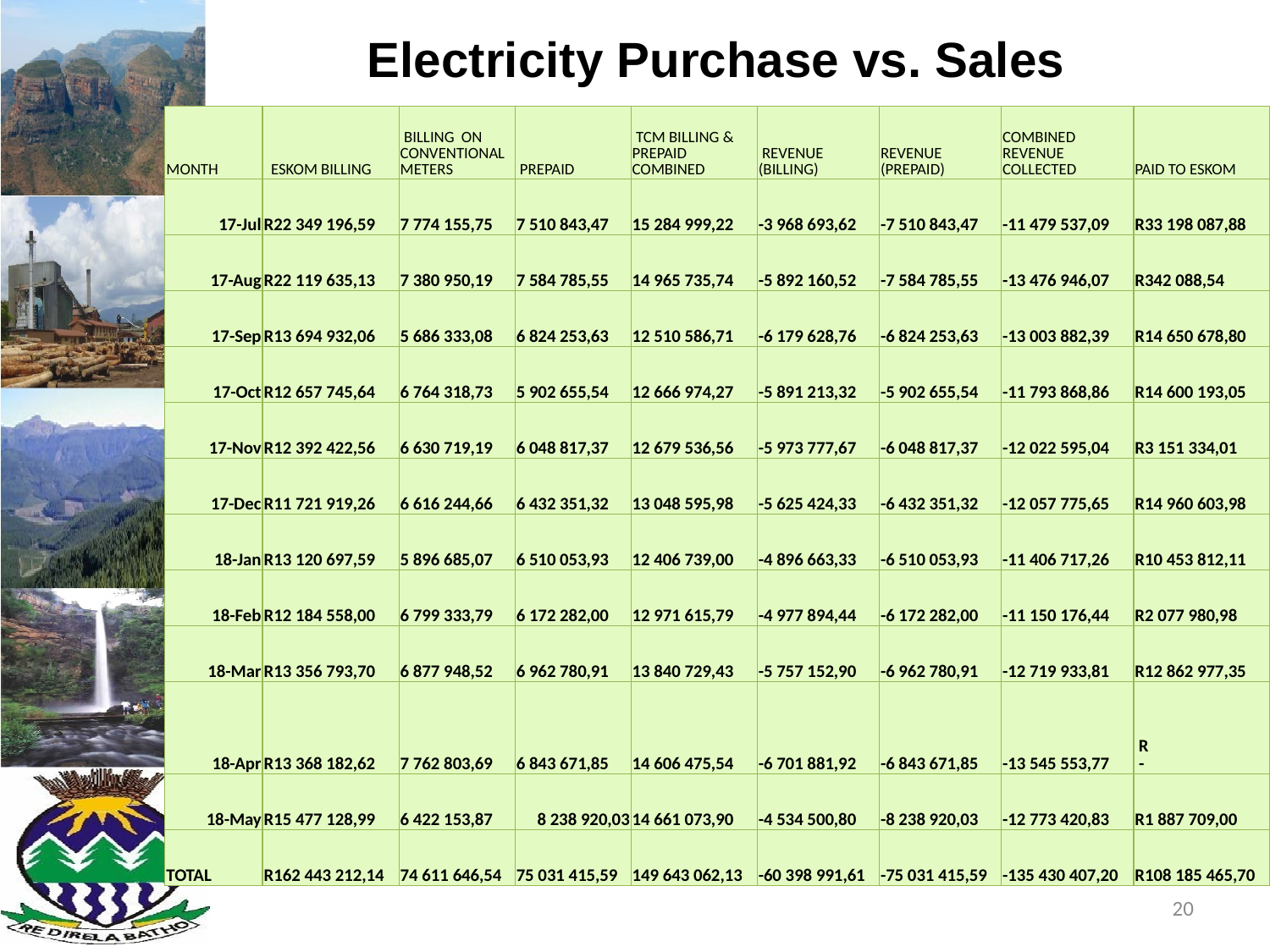

# Electricity Purchase vs. Sales
| MONTH | ESKOM BILLING | BILLING ON CONVENTIONAL METERS | PREPAID | TCM BILLING & PREPAID COMBINED | REVENUE (BILLING) | REVENUE (PREPAID) | COMBINED REVENUE COLLECTED | PAID TO ESKOM |
| --- | --- | --- | --- | --- | --- | --- | --- | --- |
| 17-Jul | R22 349 196,59 | 7 774 155,75 | 7 510 843,47 | 15 284 999,22 | -3 968 693,62 | -7 510 843,47 | -11 479 537,09 | R33 198 087,88 |
| 17-Aug | R22 119 635,13 | 7 380 950,19 | 7 584 785,55 | 14 965 735,74 | -5 892 160,52 | -7 584 785,55 | -13 476 946,07 | R342 088,54 |
| 17-Sep | R13 694 932,06 | 5 686 333,08 | 6 824 253,63 | 12 510 586,71 | -6 179 628,76 | -6 824 253,63 | -13 003 882,39 | R14 650 678,80 |
| 17-Oct | R12 657 745,64 | 6 764 318,73 | 5 902 655,54 | 12 666 974,27 | -5 891 213,32 | -5 902 655,54 | -11 793 868,86 | R14 600 193,05 |
| 17-Nov | R12 392 422,56 | 6 630 719,19 | 6 048 817,37 | 12 679 536,56 | -5 973 777,67 | -6 048 817,37 | -12 022 595,04 | R3 151 334,01 |
| 17-Dec | R11 721 919,26 | 6 616 244,66 | 6 432 351,32 | 13 048 595,98 | -5 625 424,33 | -6 432 351,32 | -12 057 775,65 | R14 960 603,98 |
| 18-Jan | R13 120 697,59 | 5 896 685,07 | 6 510 053,93 | 12 406 739,00 | -4 896 663,33 | -6 510 053,93 | -11 406 717,26 | R10 453 812,11 |
| 18-Feb | R12 184 558,00 | 6 799 333,79 | 6 172 282,00 | 12 971 615,79 | -4 977 894,44 | -6 172 282,00 | -11 150 176,44 | R2 077 980,98 |
| 18-Mar | R13 356 793,70 | 6 877 948,52 | 6 962 780,91 | 13 840 729,43 | -5 757 152,90 | -6 962 780,91 | -12 719 933,81 | R12 862 977,35 |
| 18-Apr | R13 368 182,62 | 7 762 803,69 | 6 843 671,85 | 14 606 475,54 | -6 701 881,92 | -6 843 671,85 | -13 545 553,77 | R - |
| 18-May | R15 477 128,99 | 6 422 153,87 | 8 238 920,03 | 14 661 073,90 | -4 534 500,80 | -8 238 920,03 | -12 773 420,83 | R1 887 709,00 |
| TOTAL | R162 443 212,14 | 74 611 646,54 | 75 031 415,59 | 149 643 062,13 | -60 398 991,61 | -75 031 415,59 | -135 430 407,20 | R108 185 465,70 |
20